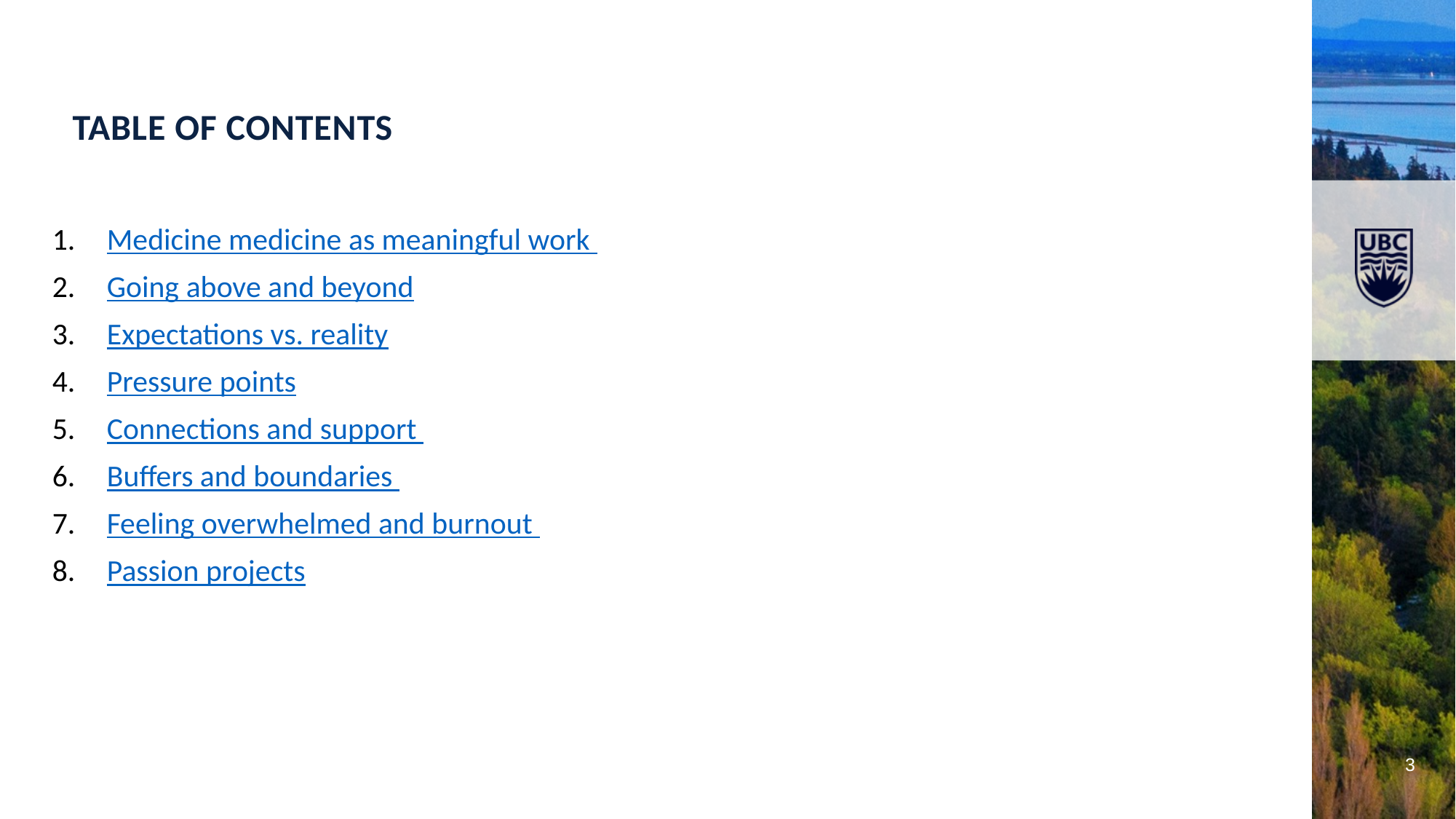

Table of contents

Medicine medicine as meaningful work
Going above and beyond
Expectations vs. reality
Pressure points
Connections and support
Buffers and boundaries
Feeling overwhelmed and burnout
Passion projects